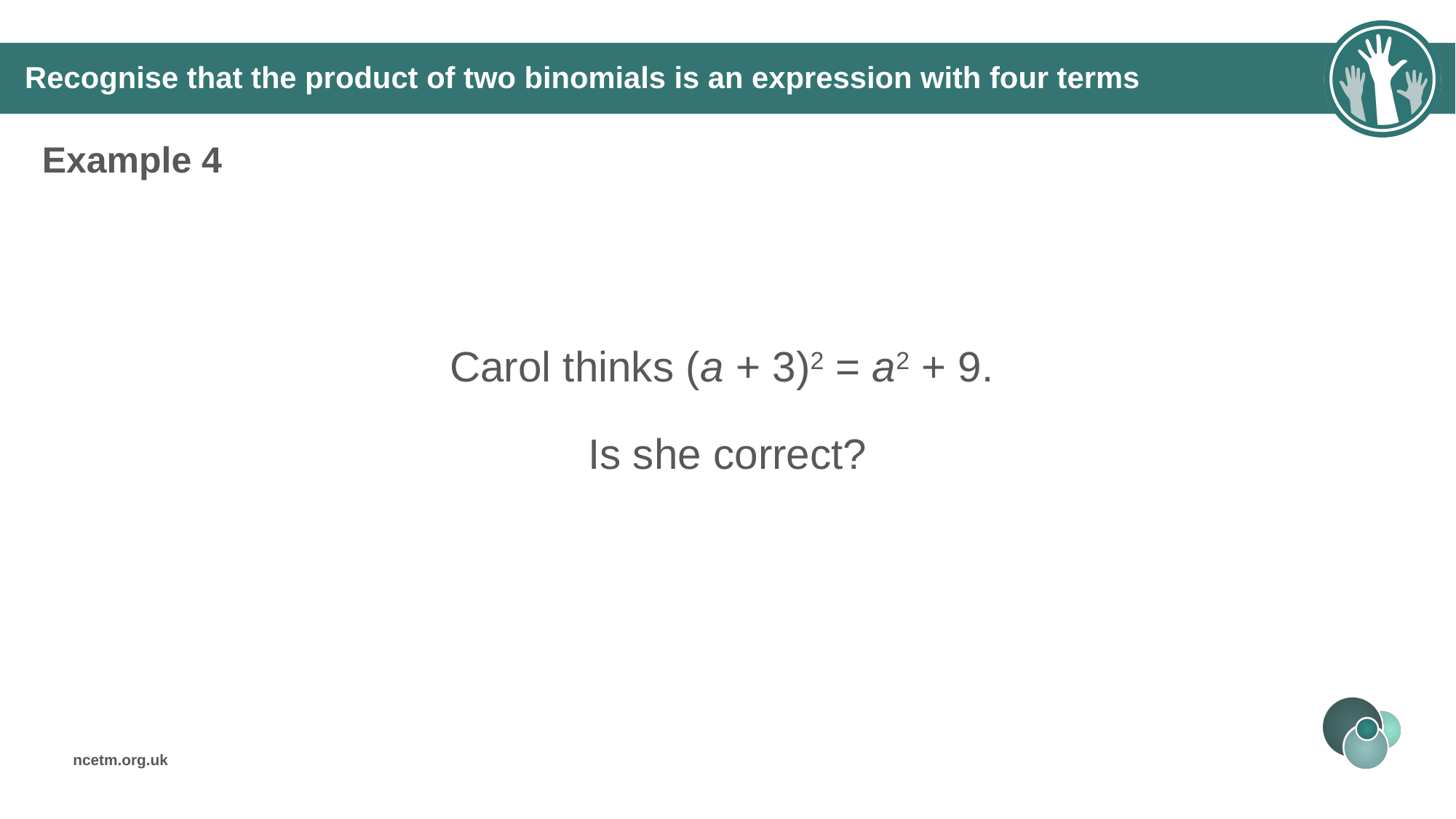

# Recognise that the product of two binomials is an expression with four terms
Example 4
Carol thinks (a + 3)2 = a2 + 9.
Is she correct?